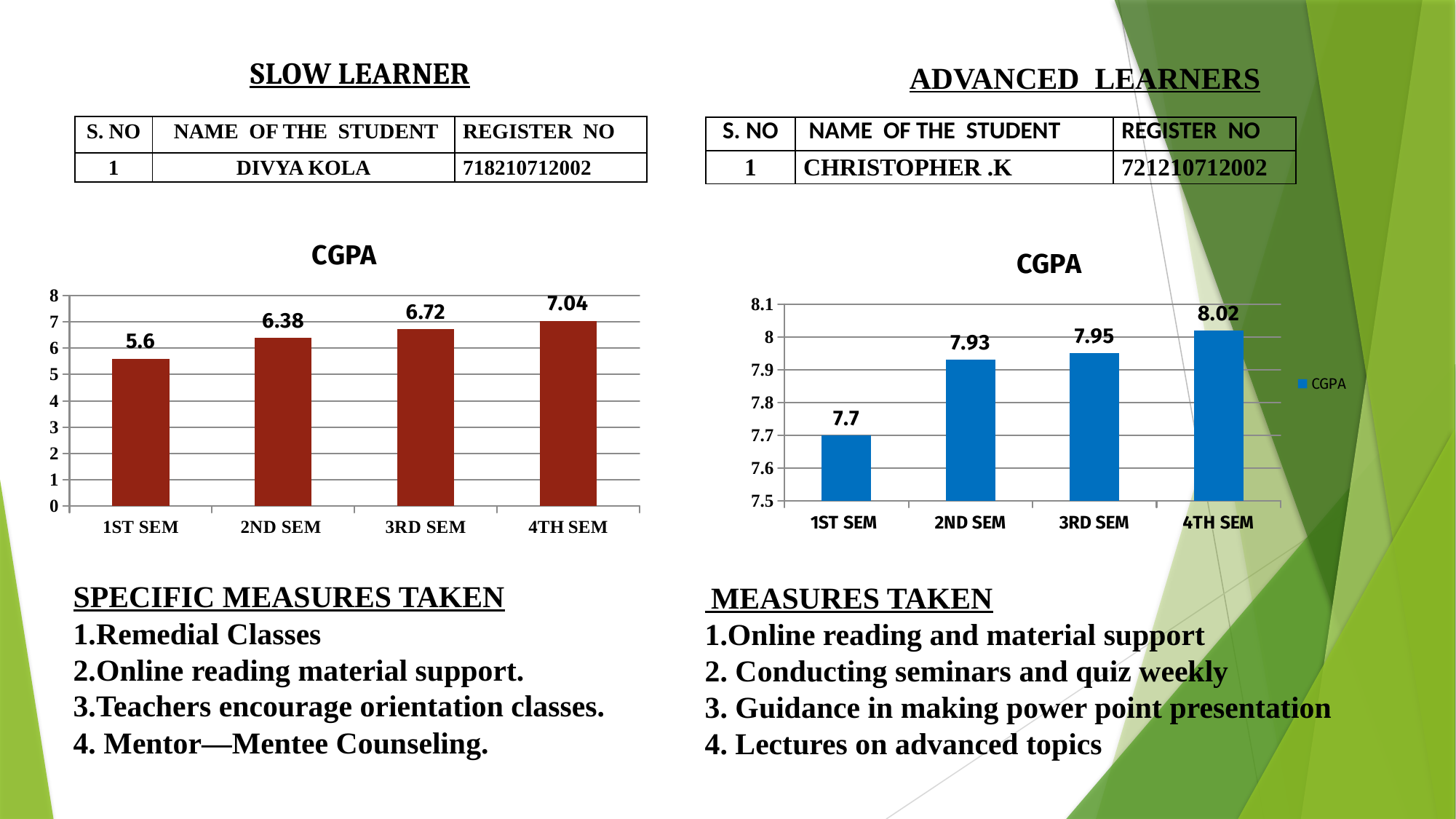

SLOW LEARNER
ADVANCED  LEARNERS
| S. NO | NAME OF THE STUDENT | REGISTER NO |
| --- | --- | --- |
| 1 | DIVYA KOLA | 718210712002 |
| S. NO | NAME OF THE STUDENT | REGISTER NO |
| --- | --- | --- |
| 1 | CHRISTOPHER .K | 721210712002 |

### Chart: CGPA

| Category | . |
|---|---|
| 1ST SEM | 5.6 |
| 2ND SEM  | 6.38 |
| 3RD SEM | 6.72 |
| 4TH SEM | 7.04 |

### Chart:

| Category | CGPA |
|---|---|
| 1ST SEM  | 7.7 |
| 2ND SEM | 7.930000000000002 |
| 3RD SEM | 7.95 |
| 4TH SEM | 8.02 |
SPECIFIC MEASURES TAKEN
1.Remedial Classes
2.Online reading material support.
3.Teachers encourage orientation classes.
4. Mentor—Mentee Counseling.

 MEASURES TAKEN
1.Online reading and material support
2. Conducting seminars and quiz weekly
3. Guidance in making power point presentation
4. Lectures on advanced topics